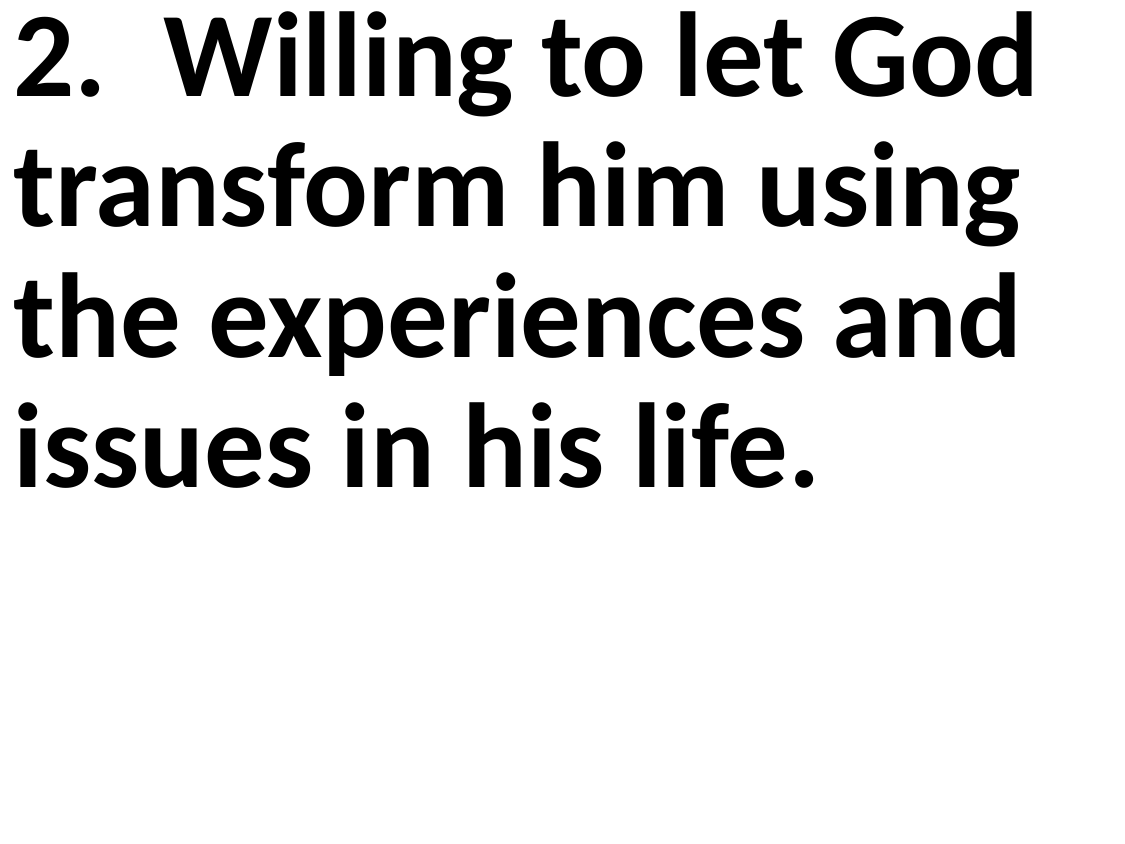

2.	Willing to let God transform him using the experiences and issues in his life.